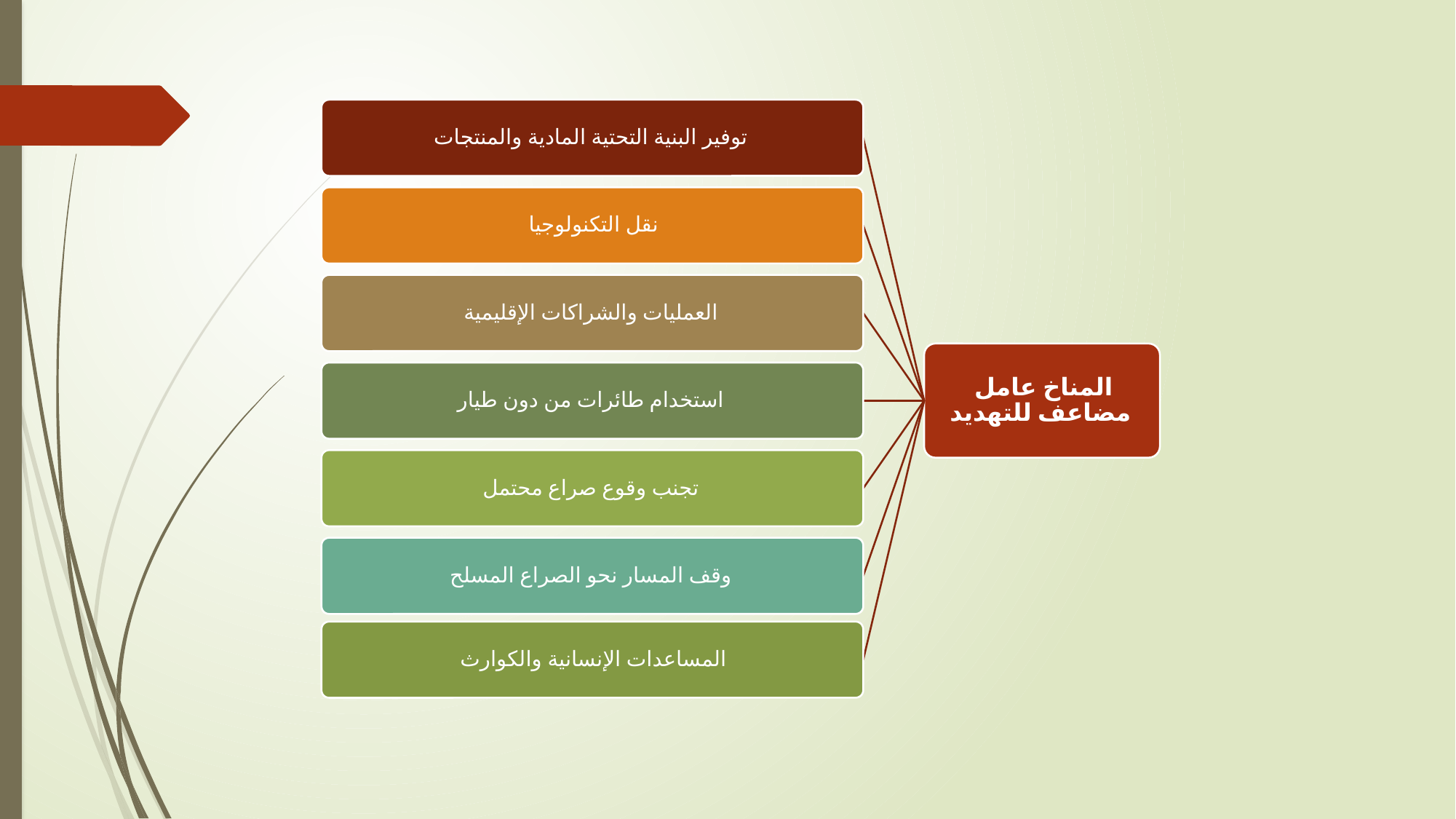

المناخ عامل مضاعف للتهديد

توفير البنية التحتية المادية والمنتجات

نقل التكنولوجيا

العمليات والشراكات الإقليمية

استخدام طائرات من دون طيار

تجنب وقوع صراع محتمل

وقف المسار نحو الصراع المسلح

المساعدات الإنسانية والكوارث